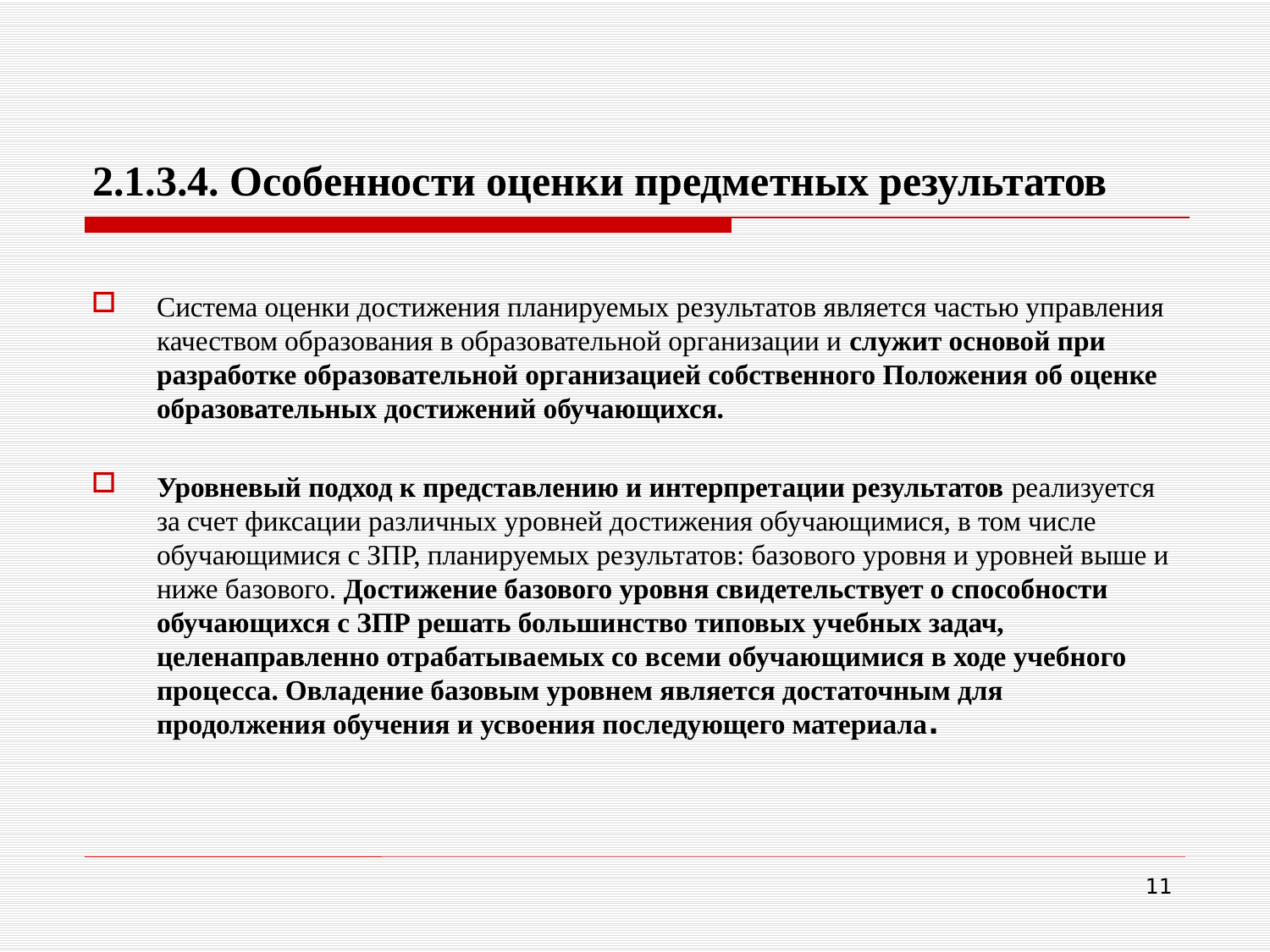

# 2.1.3.4. Особенности оценки предметных результатов

Система оценки достижения планируемых результатов является частью управления качеством образования в образовательной организации и служит основой при разработке образовательной организацией собственного Положения об оценке образовательных достижений обучающихся.

Уровневый подход к представлению и интерпретации результатов реализуется за счет фиксации различных уровней достижения обучающимися, в том числе обучающимися с ЗПР, планируемых результатов: базового уровня и уровней выше и ниже базового. Достижение базового уровня свидетельствует о способности обучающихся с ЗПР решать большинство типовых учебных задач, целенаправленно отрабатываемых со всеми обучающимися в ходе учебного процесса. Овладение базовым уровнем является достаточным для продолжения обучения и усвоения последующего материала.
11